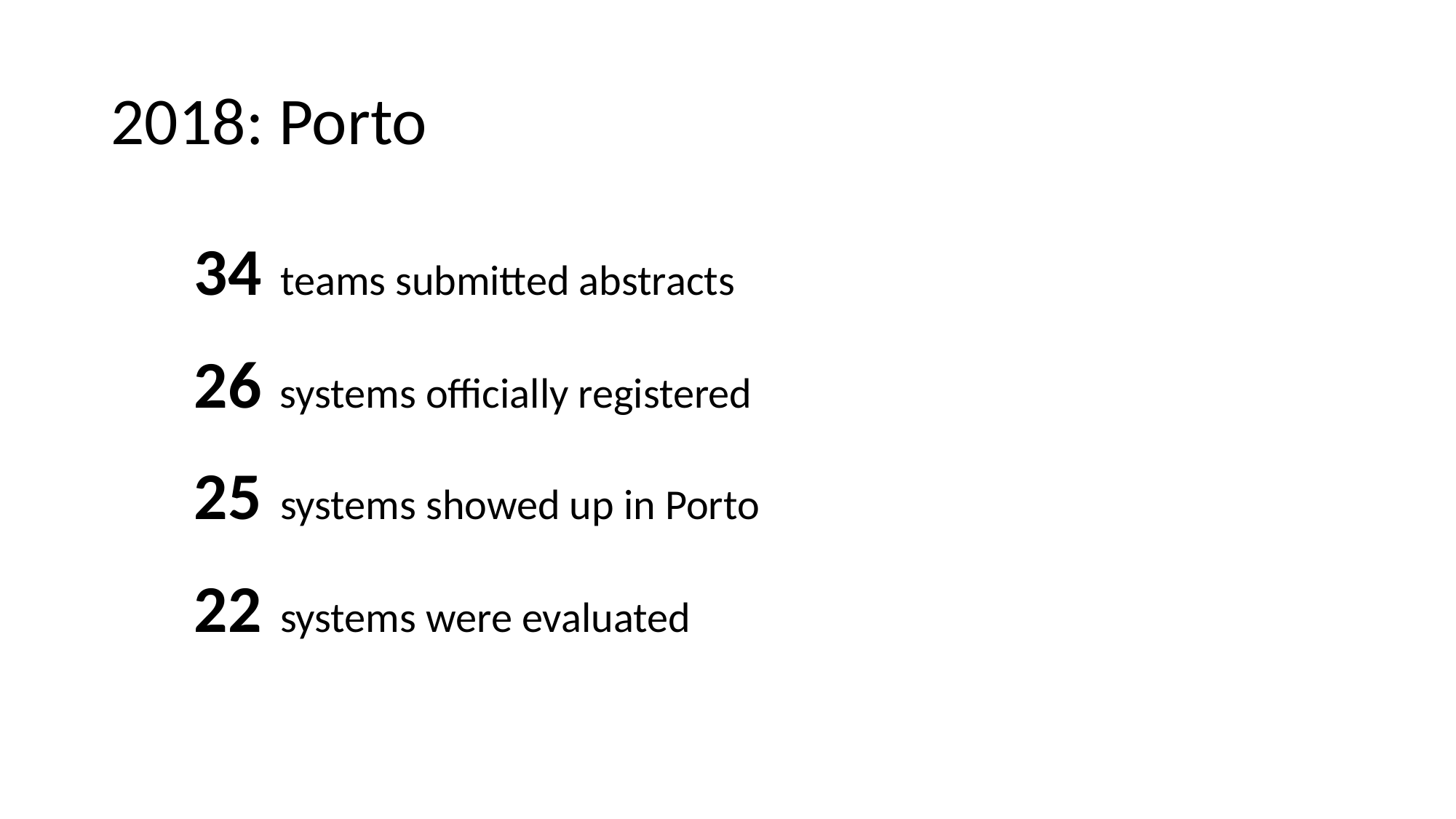

# 2018: Porto
34   teams submitted abstracts
26   systems officially registered
25   systems showed up in Porto
22   systems were evaluated